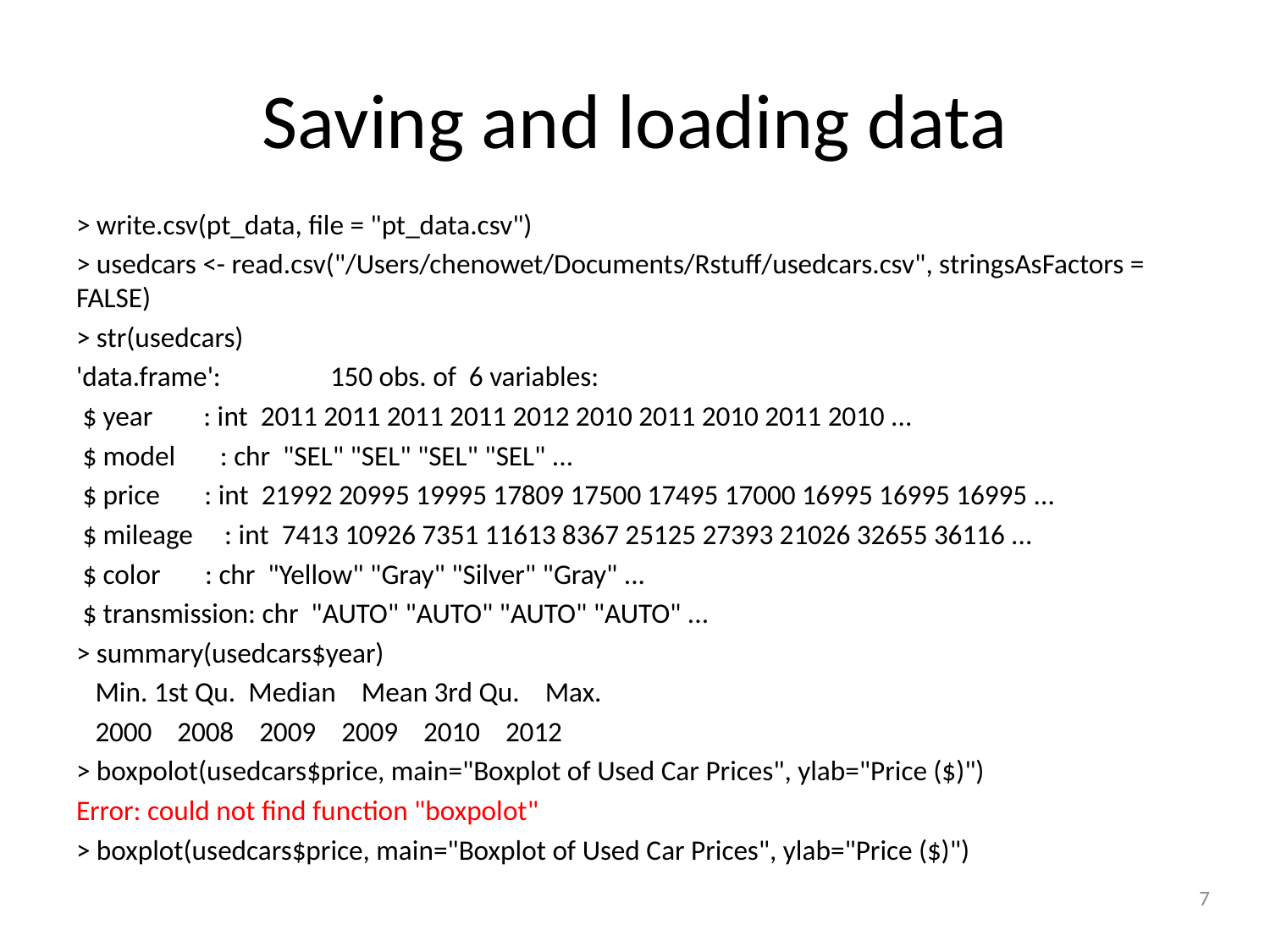

# Saving and loading data
> write.csv(pt_data, file = "pt_data.csv")
> usedcars <- read.csv("/Users/chenowet/Documents/Rstuff/usedcars.csv", stringsAsFactors = FALSE)
> str(usedcars)
'data.frame':	150 obs. of  6 variables:
 $ year        : int  2011 2011 2011 2011 2012 2010 2011 2010 2011 2010 ...
 $ model       : chr  "SEL" "SEL" "SEL" "SEL" ...
 $ price       : int  21992 20995 19995 17809 17500 17495 17000 16995 16995 16995 ...
 $ mileage     : int  7413 10926 7351 11613 8367 25125 27393 21026 32655 36116 ...
 $ color       : chr  "Yellow" "Gray" "Silver" "Gray" ...
 $ transmission: chr  "AUTO" "AUTO" "AUTO" "AUTO" ...
> summary(usedcars$year)
   Min. 1st Qu.  Median    Mean 3rd Qu.    Max.
   2000    2008    2009    2009    2010    2012
> boxpolot(usedcars$price, main="Boxplot of Used Car Prices", ylab="Price ($)")
Error: could not find function "boxpolot"
> boxplot(usedcars$price, main="Boxplot of Used Car Prices", ylab="Price ($)")